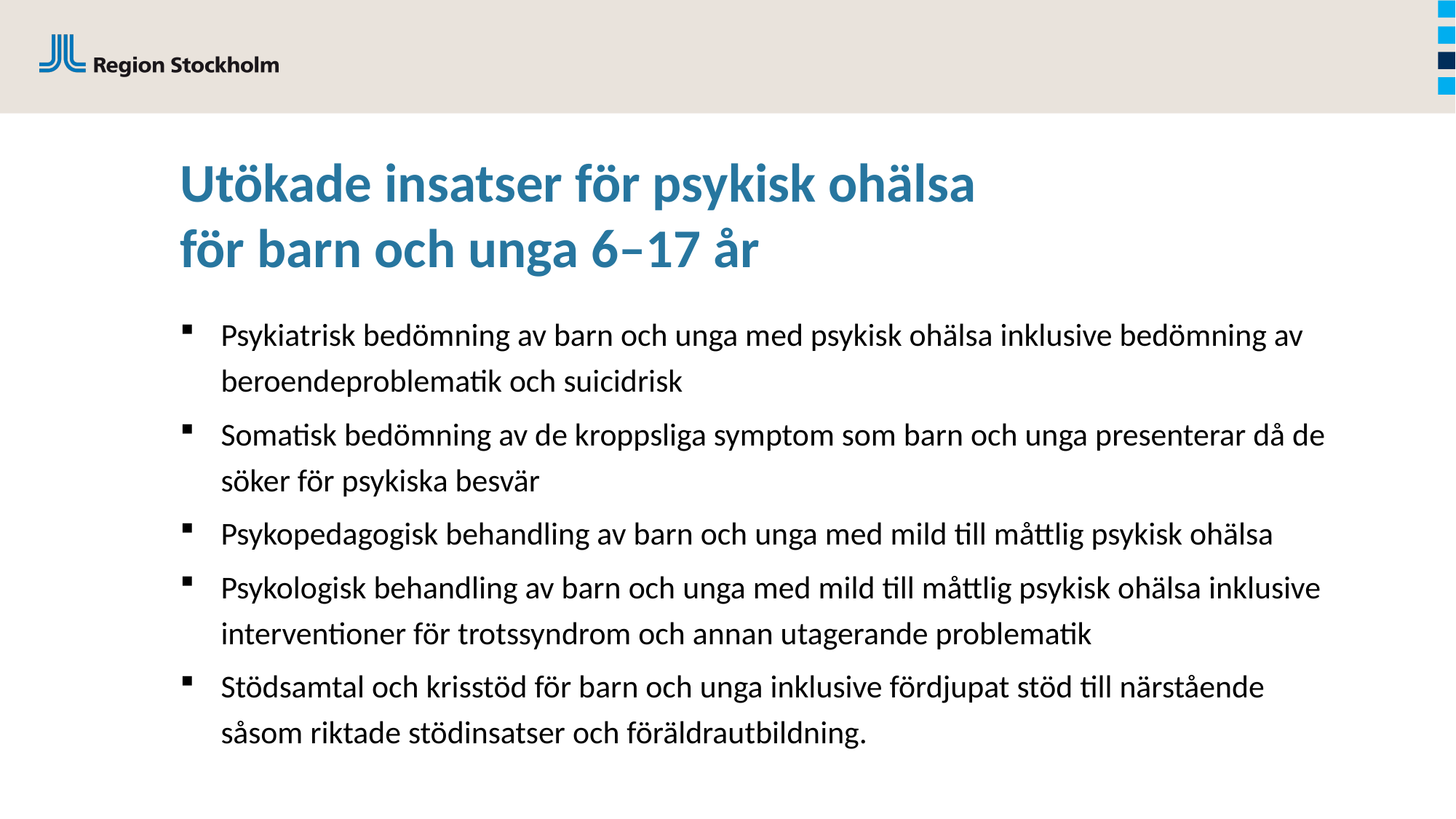

Utökade insatser för psykisk ohälsa
för barn och unga 6–17 år
Psykiatrisk bedömning av barn och unga med psykisk ohälsa inklusive bedömning av beroendeproblematik och suicidrisk
Somatisk bedömning av de kroppsliga symptom som barn och unga presenterar då de söker för psykiska besvär
Psykopedagogisk behandling av barn och unga med mild till måttlig psykisk ohälsa
Psykologisk behandling av barn och unga med mild till måttlig psykisk ohälsa inklusive interventioner för trotssyndrom och annan utagerande problematik
Stödsamtal och krisstöd för barn och unga inklusive fördjupat stöd till närstående såsom riktade stödinsatser och föräldrautbildning.